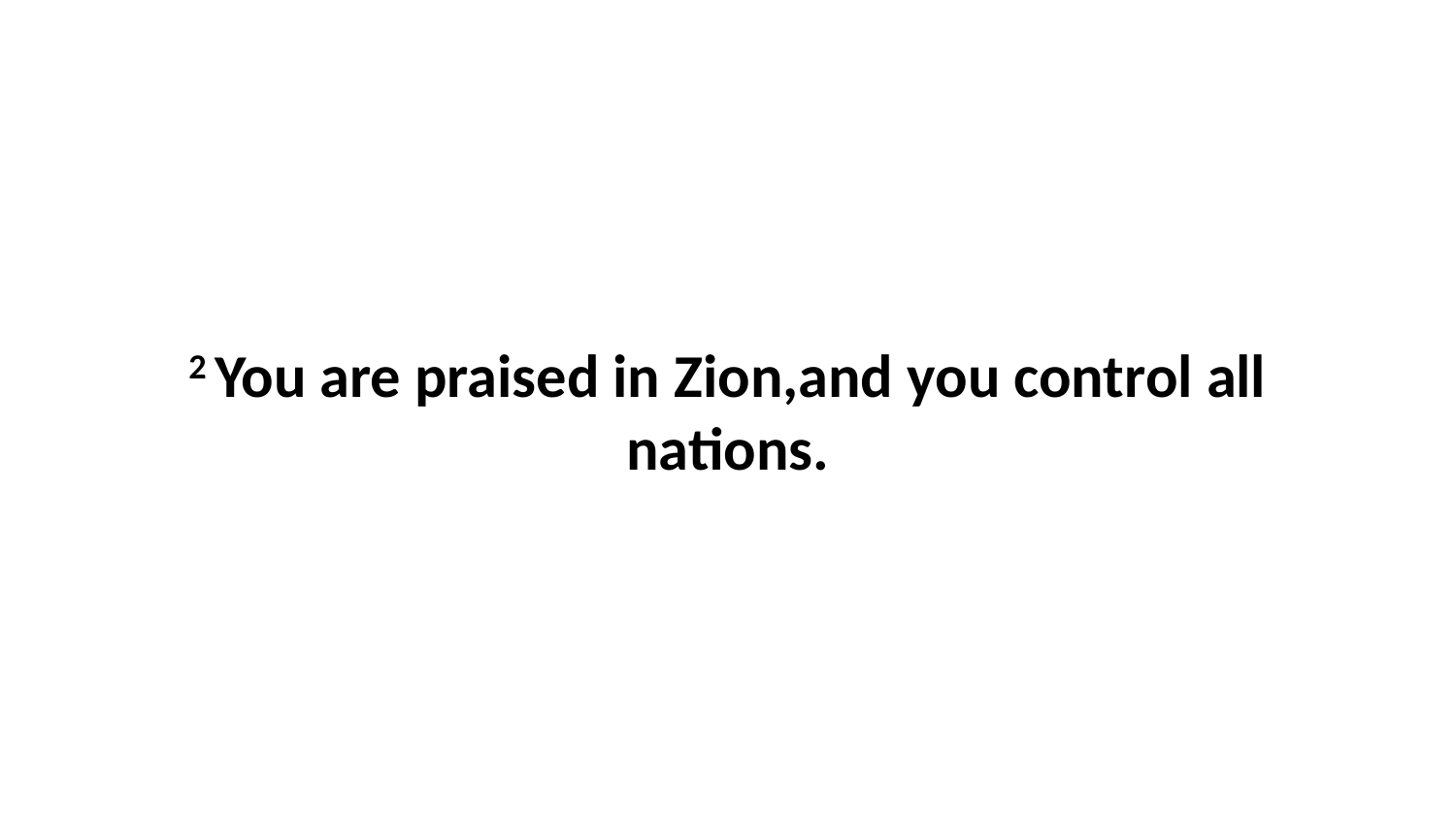

2 You are praised in Zion,and you control all nations.